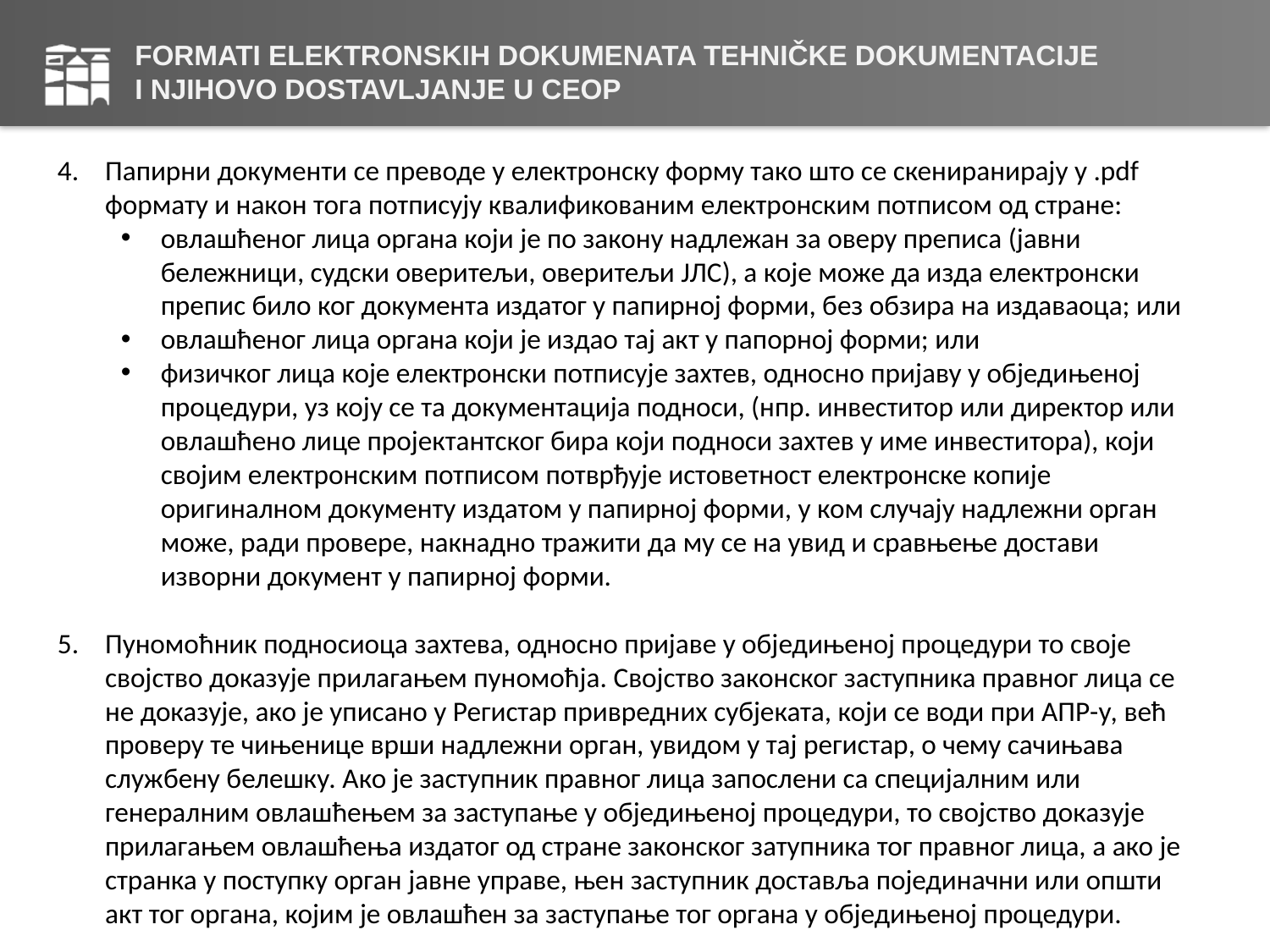

# FORMATI ELEKTRONSKIH DOKUMENATA TEHNIČKE DOKUMENTACIJE                I NJIHOVO DOSTAVLJANJE U CEOP
Папирни документи се преводе у електронску форму тако што се скениранирају у .pdf формату и након тога потписују квалификованим електронским потписом од стране:
овлашћеног лица органа који је по закону надлежан за оверу преписа (јавни бележници, судски оверитељи, оверитељи ЈЛС), а које може да изда електронски препис било ког документа издатог у папирној форми, без обзира на издаваоца; или
овлашћеног лица органа који је издао тај акт у папорној форми; или
физичког лица које електронски потписује захтев, односно пријаву у обједињеној процедури, уз коју се та документација подноси, (нпр. инвеститор или директор или овлашћено лице пројектантског бира који подноси захтев у име инвеститора), који својим електронским потписом потврђује истоветност електронске копије оригиналном документу издатом у папирној форми, у ком случају надлежни орган може, ради провере, накнадно тражити да му се на увид и сравњење достави изворни документ у папирној форми.

Пуномоћник подносиоца захтева, односно пријаве у обједињеној процедури то своје својство доказује прилагањем пуномоћја. Својство законског заступника правног лица се не доказује, ако је уписано у Регистар привредних субјеката, који се води при АПР-у, већ проверу те чињенице врши надлежни орган, увидом у тај регистар, о чему сачињава службену белешку. Ако је заступник правног лица запослени са специјалним или генералним овлашћењем за заступање у обједињеној процедури, то својство доказује прилагањем овлашћења издатог од стране законског затупника тог правног лица, а ако је странка у поступку орган јавне управе, њен заступник доставља појединачни или општи акт тог органа, којим је овлашћен за заступање тог органа у обједињеној процедури.